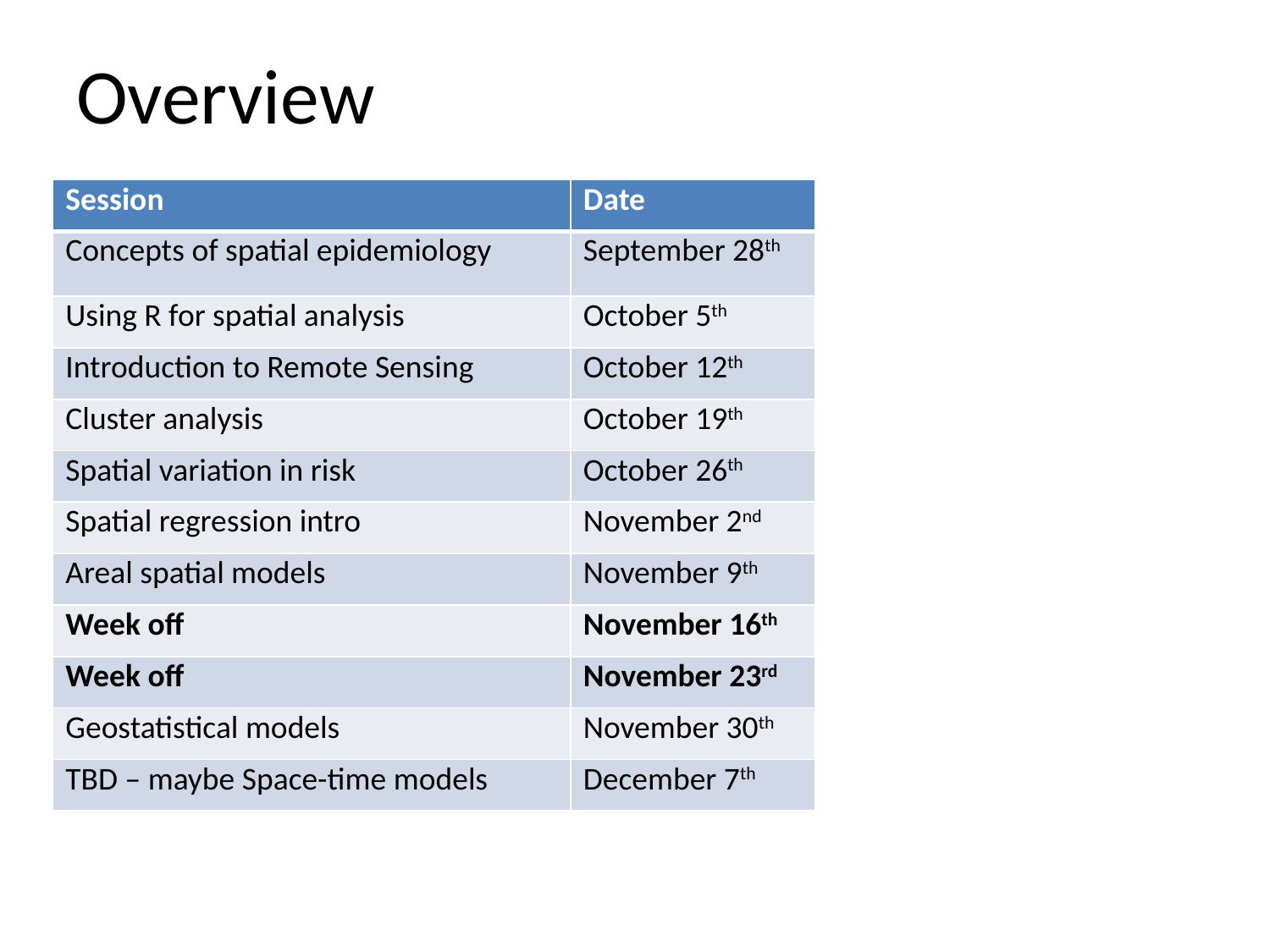

# Overview
| Session | Date |
| --- | --- |
| Concepts of spatial epidemiology | September 28th |
| Using R for spatial analysis | October 5th |
| Introduction to Remote Sensing | October 12th |
| Cluster analysis | October 19th |
| Spatial variation in risk | October 26th |
| Spatial regression intro | November 2nd |
| Areal spatial models | November 9th |
| Week off | November 16th |
| Week off | November 23rd |
| Geostatistical models | November 30th |
| TBD – maybe Space-time models | December 7th |